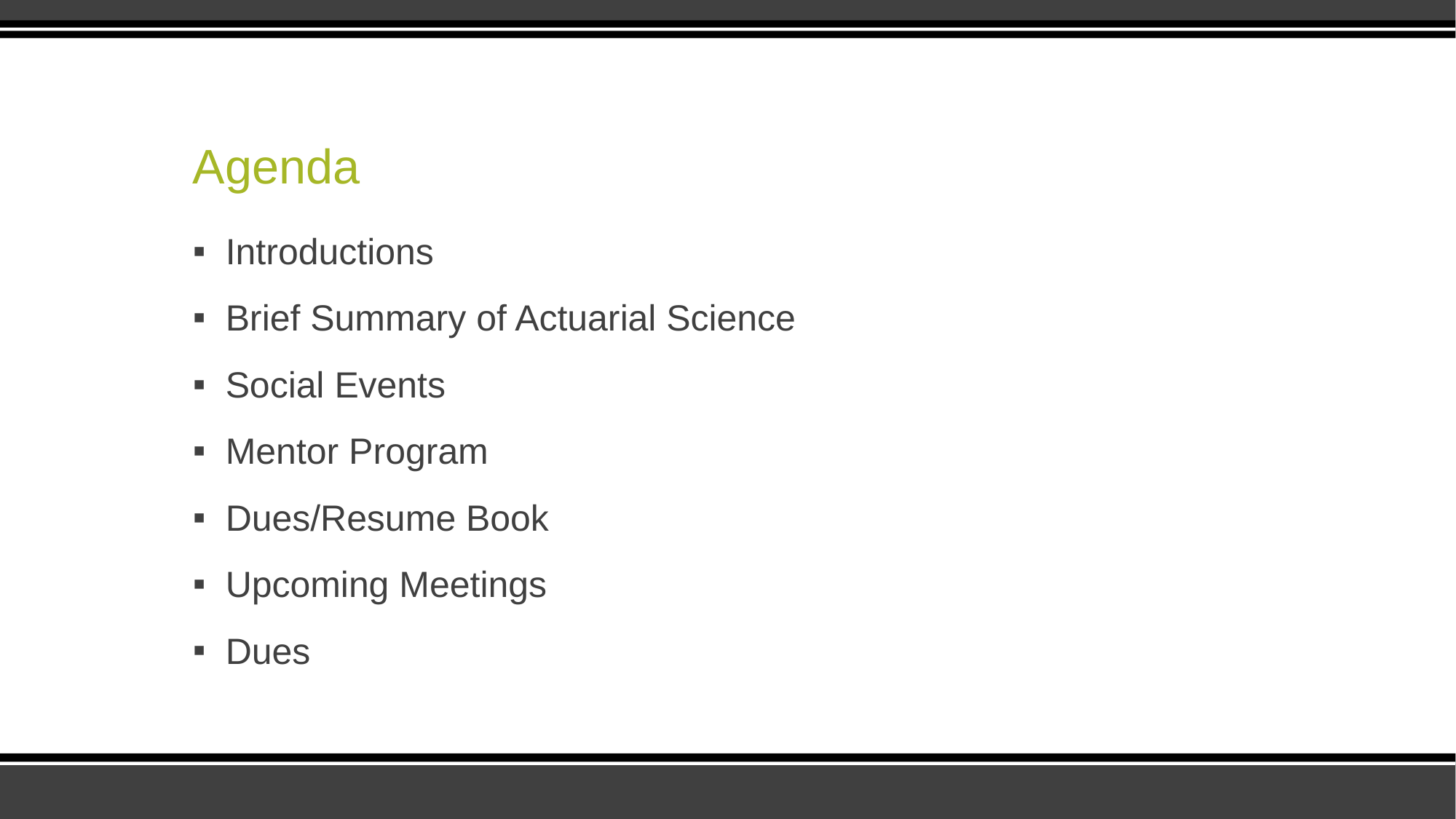

# Agenda
Introductions
Brief Summary of Actuarial Science
Social Events
Mentor Program
Dues/Resume Book
Upcoming Meetings
Dues